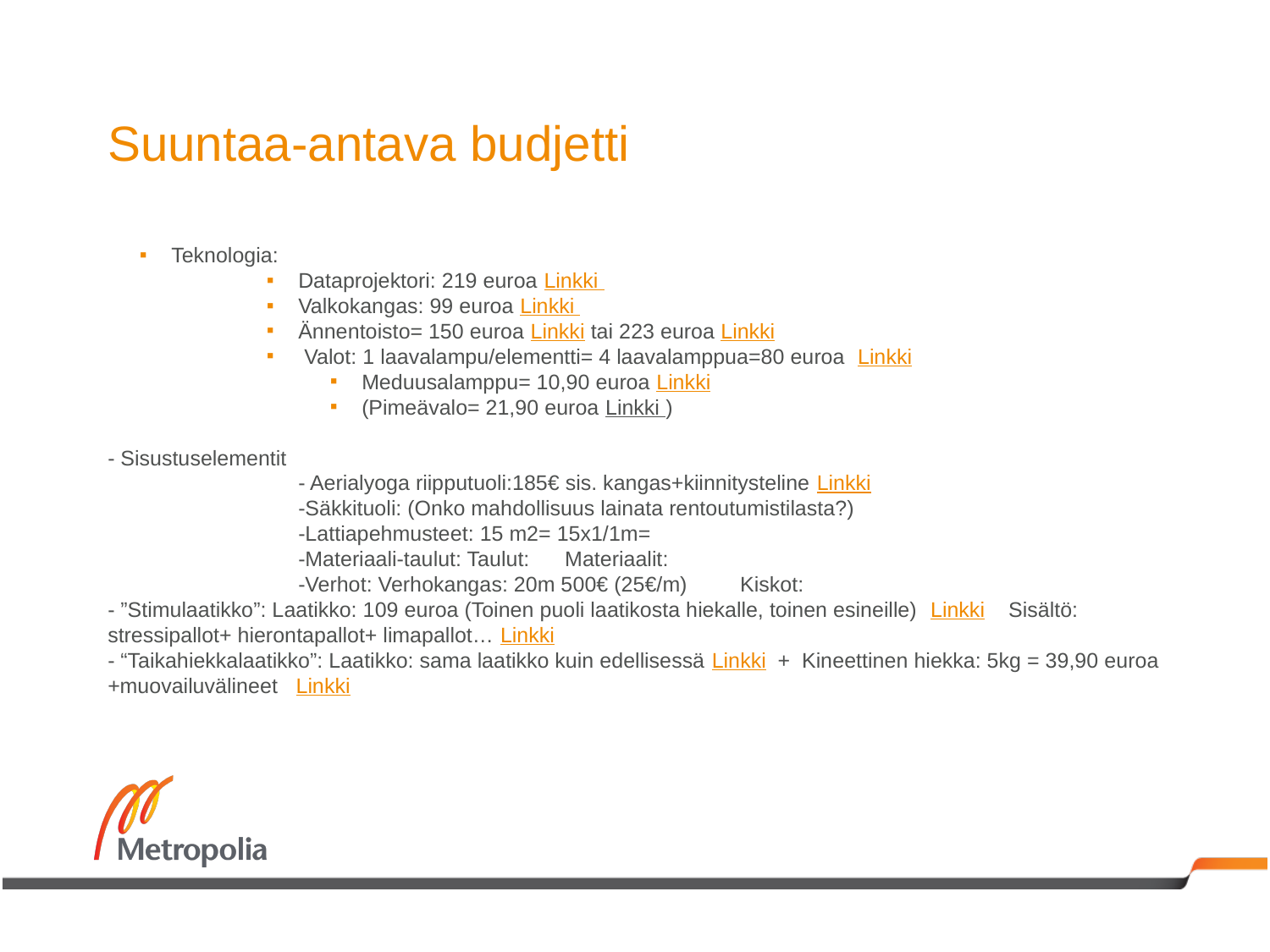

# Suuntaa-antava budjetti

Teknologia:
Dataprojektori: 219 euroa Linkki
Valkokangas: 99 euroa Linkki
Ännentoisto= 150 euroa Linkki tai 223 euroa Linkki
 Valot: 1 laavalampu/elementti= 4 laavalamppua=80 euroa  Linkki
Meduusalamppu= 10,90 euroa Linkki
(Pimeävalo= 21,90 euroa Linkki )
- Sisustuselementit
- Aerialyoga riipputuoli:185€ sis. kangas+kiinnitysteline Linkki
-Säkkituoli: (Onko mahdollisuus lainata rentoutumistilasta?)
-Lattiapehmusteet: 15 m2= 15x1/1m=
-Materiaali-taulut: Taulut:      Materiaalit:
-Verhot: Verhokangas: 20m 500€ (25€/m)         Kiskot:
- ”Stimulaatikko”: Laatikko: 109 euroa (Toinen puoli laatikosta hiekalle, toinen esineille)  Linkki    Sisältö: stressipallot+ hierontapallot+ limapallot… Linkki
- “Taikahiekkalaatikko”: Laatikko: sama laatikko kuin edellisessä Linkki  +  Kineettinen hiekka: 5kg = 39,90 euroa +muovailuvälineet   Linkki